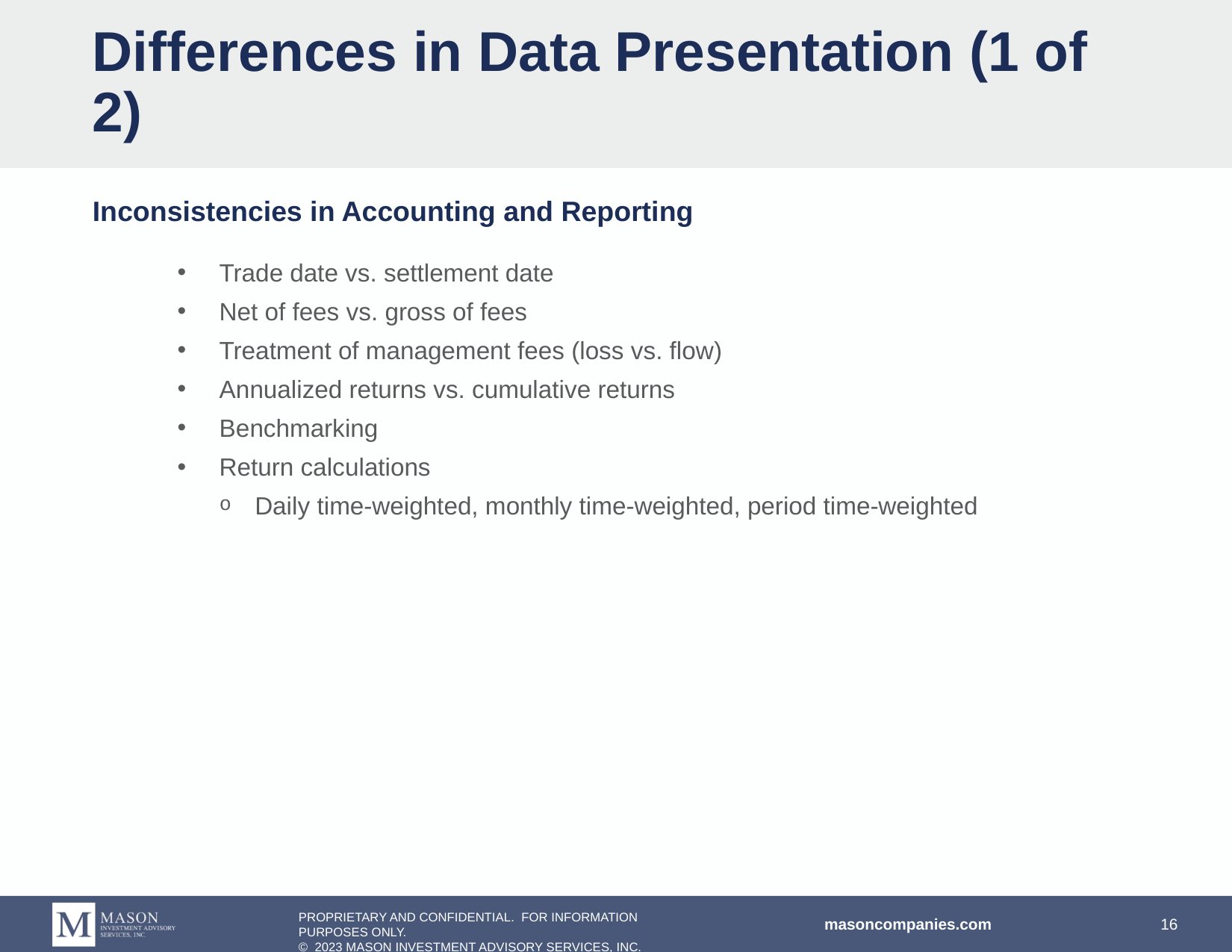

# Differences in Data Presentation (1 of 2)
Inconsistencies in Accounting and Reporting
Trade date vs. settlement date
Net of fees vs. gross of fees
Treatment of management fees (loss vs. flow)
Annualized returns vs. cumulative returns
Benchmarking
Return calculations
Daily time-weighted, monthly time-weighted, period time-weighted